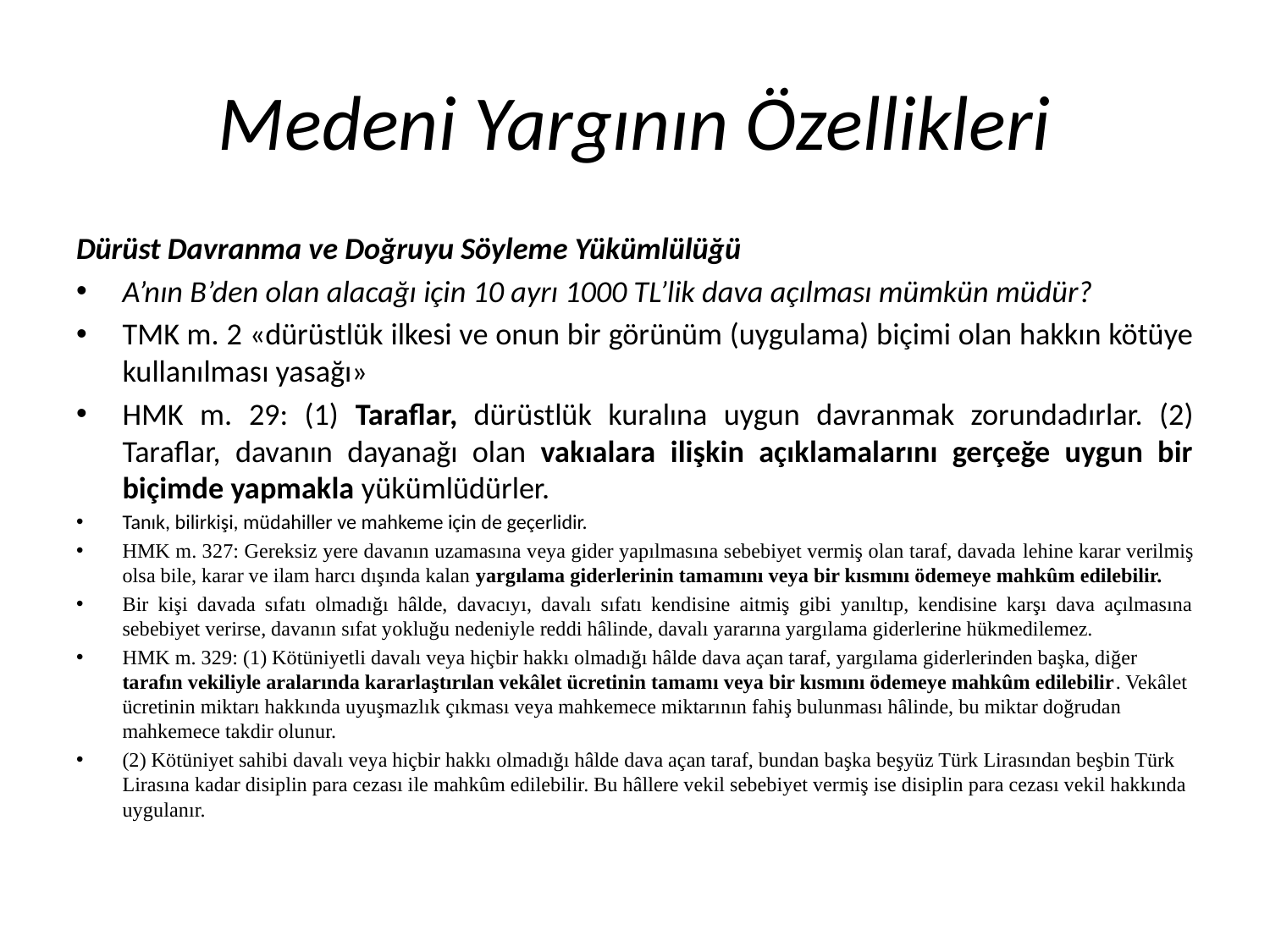

# Medeni Yargının Özellikleri
Dürüst Davranma ve Doğruyu Söyleme Yükümlülüğü
A’nın B’den olan alacağı için 10 ayrı 1000 TL’lik dava açılması mümkün müdür?
TMK m. 2 «dürüstlük ilkesi ve onun bir görünüm (uygulama) biçimi olan hakkın kötüye kullanılması yasağı»
HMK m. 29: (1) Taraflar, dürüstlük kuralına uygun davranmak zorundadırlar. (2) Taraflar, davanın dayanağı olan vakıalara ilişkin açıklamalarını gerçeğe uygun bir biçimde yapmakla yükümlüdürler.
Tanık, bilirkişi, müdahiller ve mahkeme için de geçerlidir.
HMK m. 327: Gereksiz yere davanın uzamasına veya gider yapılmasına sebebiyet vermiş olan taraf, davada lehine karar verilmiş olsa bile, karar ve ilam harcı dışında kalan yargılama giderlerinin tamamını veya bir kısmını ödemeye mahkûm edilebilir.
Bir kişi davada sıfatı olmadığı hâlde, davacıyı, davalı sıfatı kendisine aitmiş gibi yanıltıp, kendisine karşı dava açılmasına sebebiyet verirse, davanın sıfat yokluğu nedeniyle reddi hâlinde, davalı yararına yargılama giderlerine hükmedilemez.
HMK m. 329: (1) Kötüniyetli davalı veya hiçbir hakkı olmadığı hâlde dava açan taraf, yargılama giderlerinden başka, diğer tarafın vekiliyle aralarında kararlaştırılan vekâlet ücretinin tamamı veya bir kısmını ödemeye mahkûm edilebilir. Vekâlet ücretinin miktarı hakkında uyuşmazlık çıkması veya mahkemece miktarının fahiş bulunması hâlinde, bu miktar doğrudan mahkemece takdir olunur.
(2) Kötüniyet sahibi davalı veya hiçbir hakkı olmadığı hâlde dava açan taraf, bundan başka beşyüz Türk Lirasından beşbin Türk Lirasına kadar disiplin para cezası ile mahkûm edilebilir. Bu hâllere vekil sebebiyet vermiş ise disiplin para cezası vekil hakkında uygulanır.